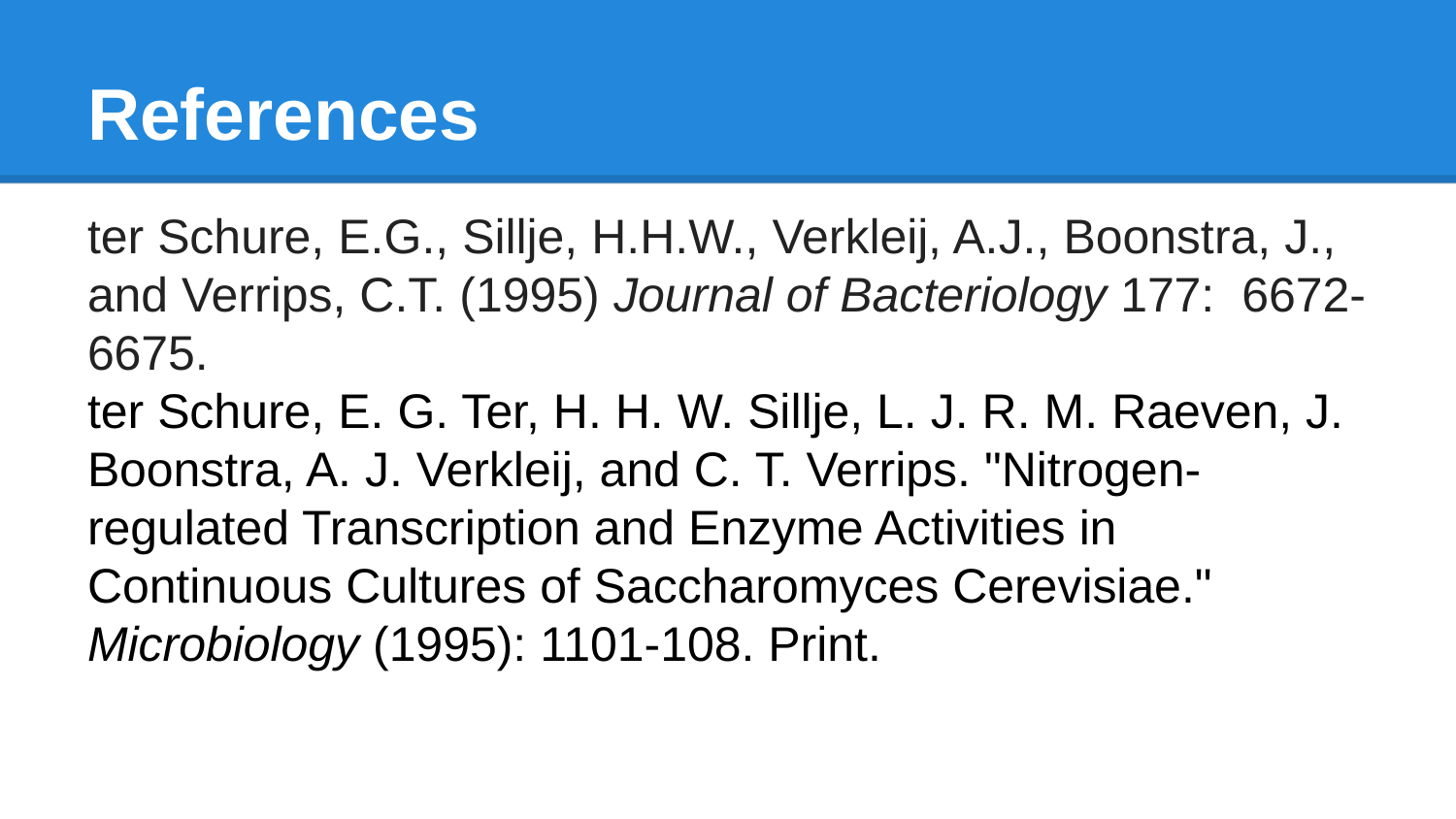

# References
ter Schure, E.G., Sillje, H.H.W., Verkleij, A.J., Boonstra, J., and Verrips, C.T. (1995) Journal of Bacteriology 177:  6672-6675.
ter Schure, E. G. Ter, H. H. W. Sillje, L. J. R. M. Raeven, J. Boonstra, A. J. Verkleij, and C. T. Verrips. "Nitrogen-regulated Transcription and Enzyme Activities in Continuous Cultures of Saccharomyces Cerevisiae." Microbiology (1995): 1101-108. Print.